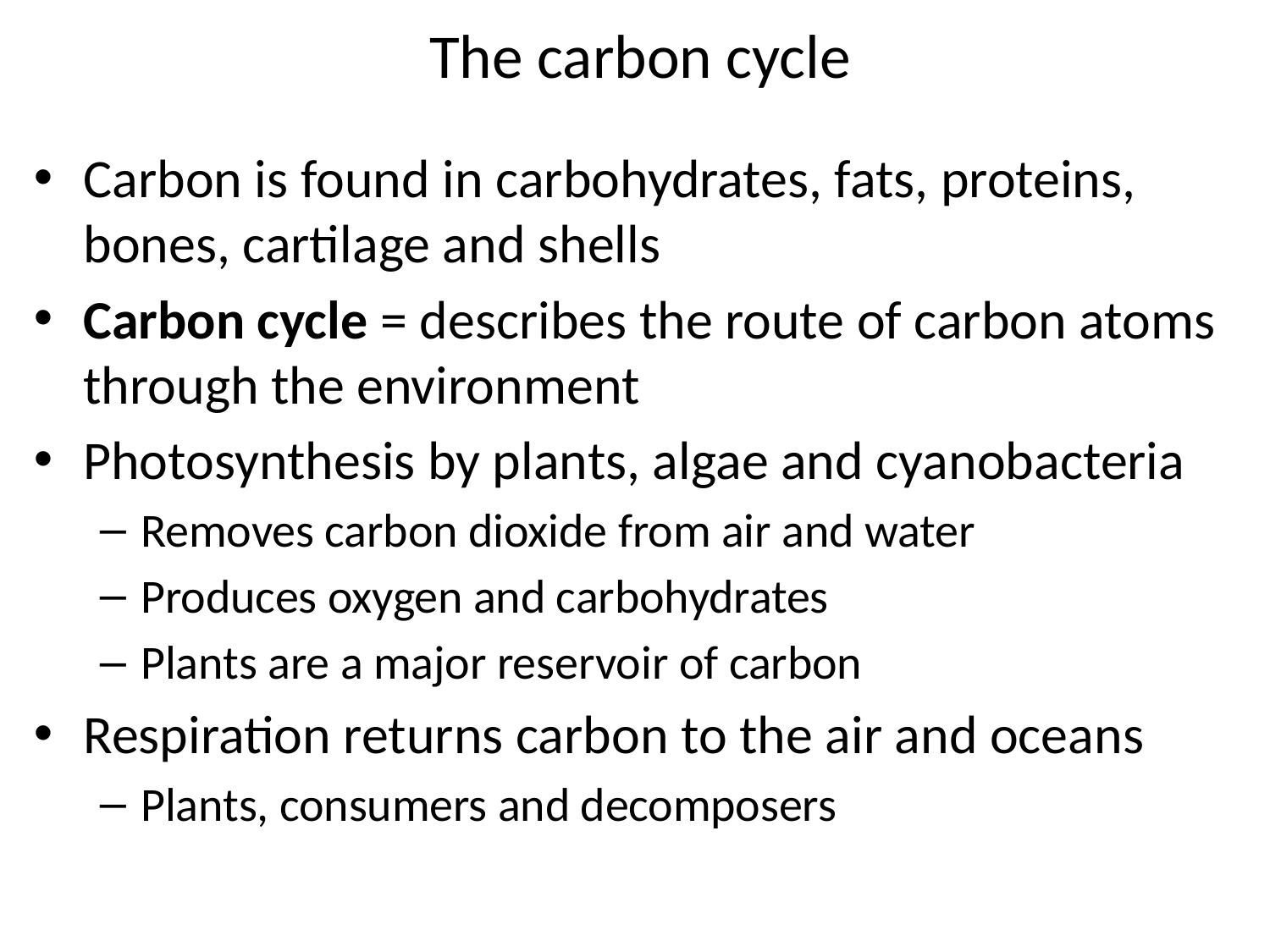

The carbon cycle
Carbon is found in carbohydrates, fats, proteins, bones, cartilage and shells
Carbon cycle = describes the route of carbon atoms through the environment
Photosynthesis by plants, algae and cyanobacteria
Removes carbon dioxide from air and water
Produces oxygen and carbohydrates
Plants are a major reservoir of carbon
Respiration returns carbon to the air and oceans
Plants, consumers and decomposers